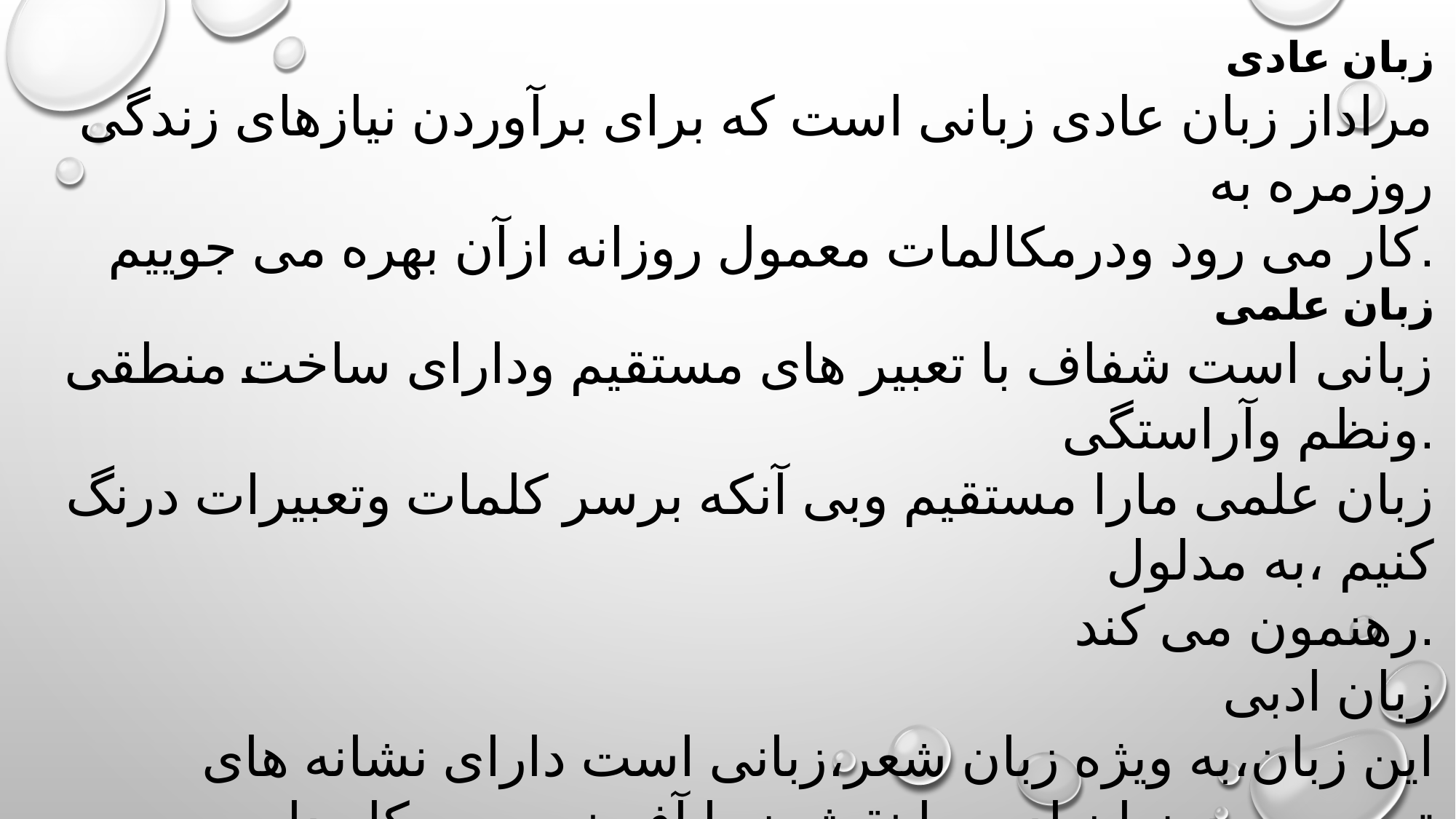

زبان عادی
مراداز زبان عادی زبانی است که برای برآوردن نیازهای زندگی روزمره به
کار می رود ودرمکالمات معمول روزانه ازآن بهره می جوییم.
زبان علمی
زبانی است شفاف با تعبیر های مستقیم ودارای ساخت منطقی ونظم وآراستگی.
زبان علمی مارا مستقیم وبی آنکه برسر کلمات وتعبیرات درنگ کنیم ،به مدلول
رهنمون می کند.
زبان ادبی
این زبان،به ویژه زبان شعر،زبانی است دارای نشانه های تصویری .درزبان ادبی با نقش زیبا آفرینی سرو کار داریم وبر خلاف زبان علمی،مخاطب،پیش
از آن که به مدلول ومعنی کلمات وتعبیرات دست یابد،به لفظ آنها توجه می کند.